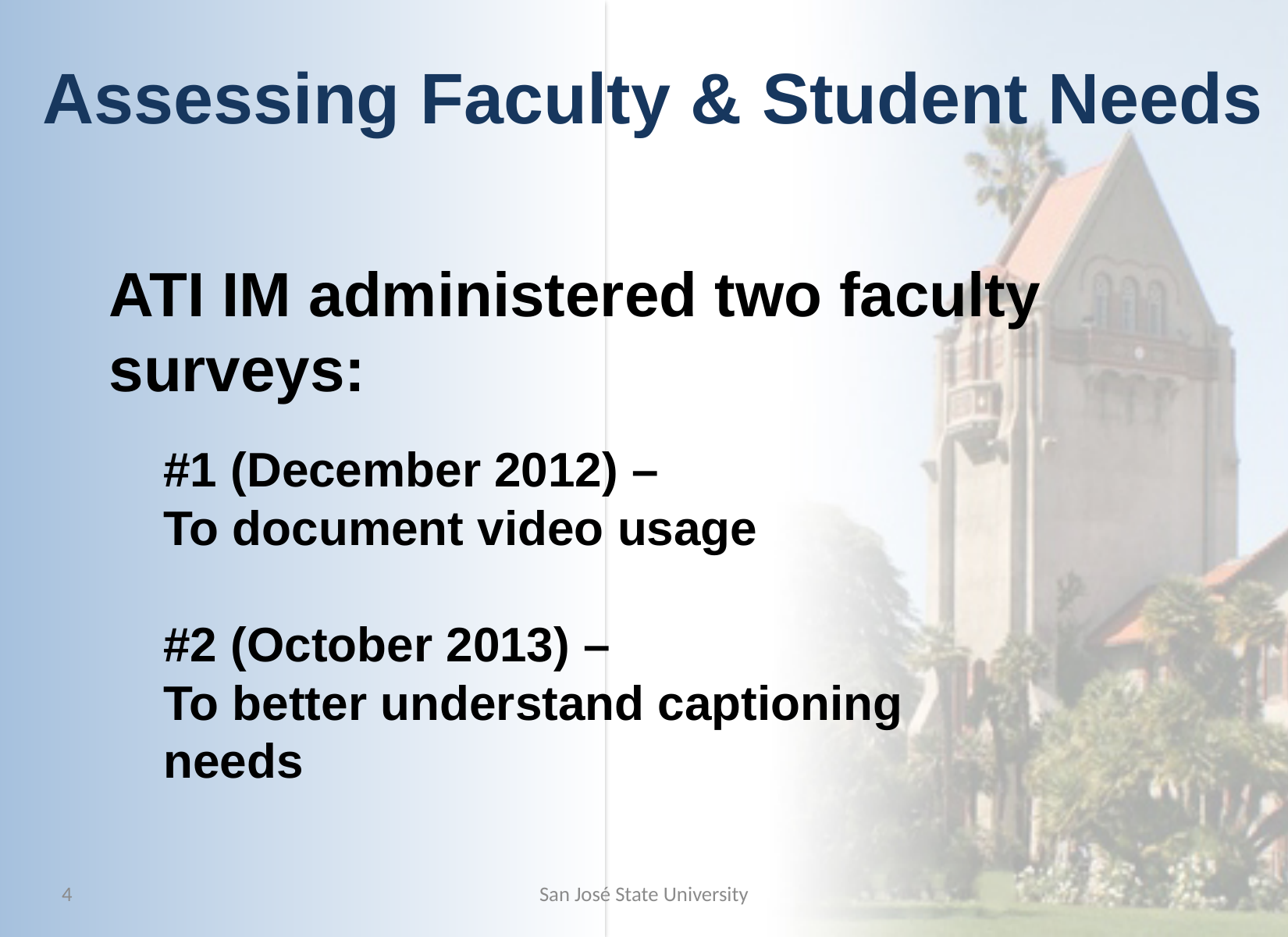

# Assessing Faculty & Student Needs
ATI IM administered two faculty surveys:

#1 (December 2012) –
To document video usage

#2 (October 2013) –
To better understand captioning needs
4
San José State University